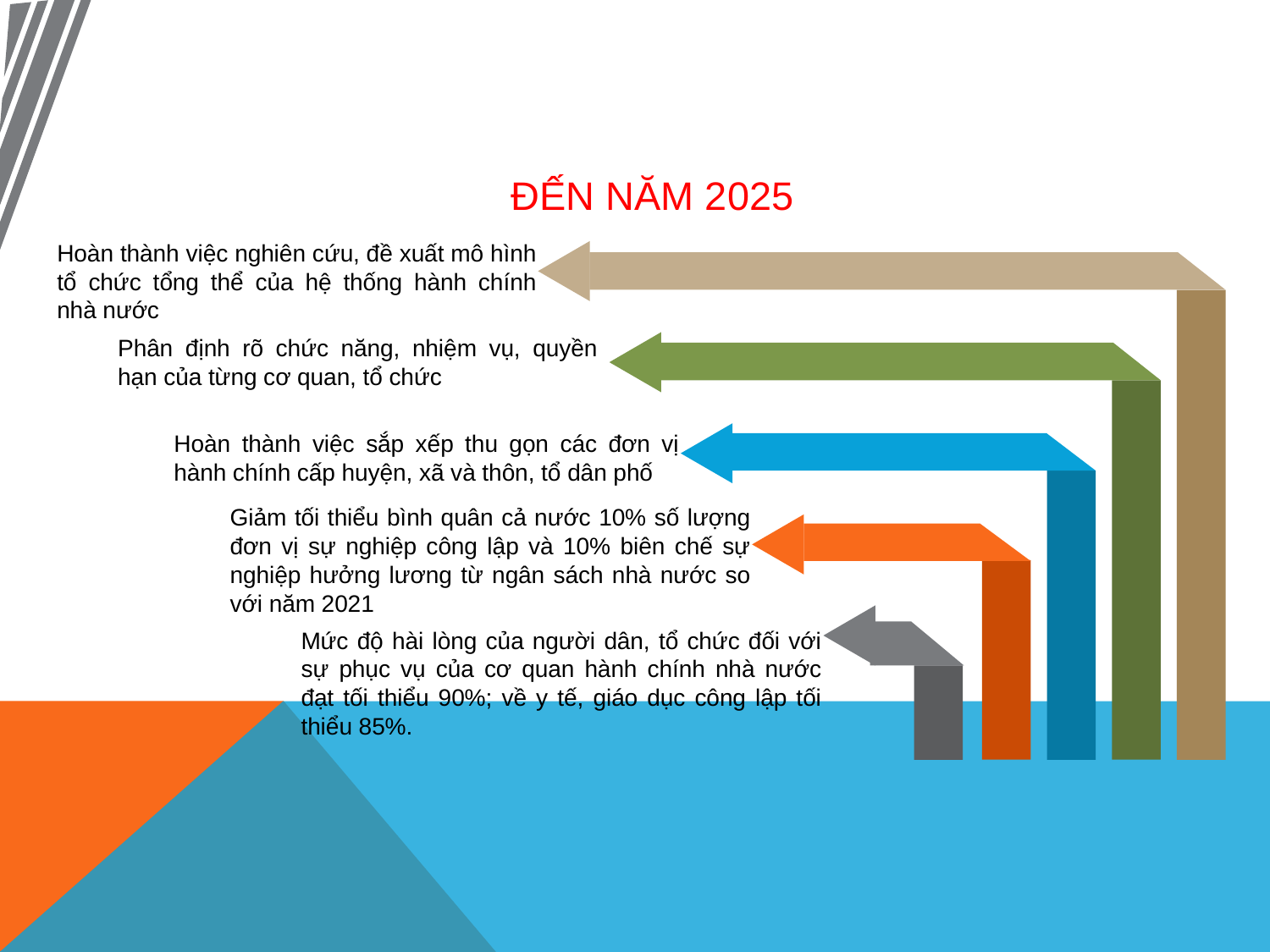

ĐẾN NĂM 2025
Hoàn thành việc nghiên cứu, đề xuất mô hình tổ chức tổng thể của hệ thống hành chính nhà nước

Phân định rõ chức năng, nhiệm vụ, quyền hạn của từng cơ quan, tổ chức

Hoàn thành việc sắp xếp thu gọn các đơn vị hành chính cấp huyện, xã và thôn, tổ dân phố

Giảm tối thiểu bình quân cả nước 10% số lượng đơn vị sự nghiệp công lập và 10% biên chế sự nghiệp hưởng lương từ ngân sách nhà nước so với năm 2021

Mức độ hài lòng của người dân, tổ chức đối với sự phục vụ của cơ quan hành chính nhà nước đạt tối thiểu 90%; về y tế, giáo dục công lập tối thiểu 85%.